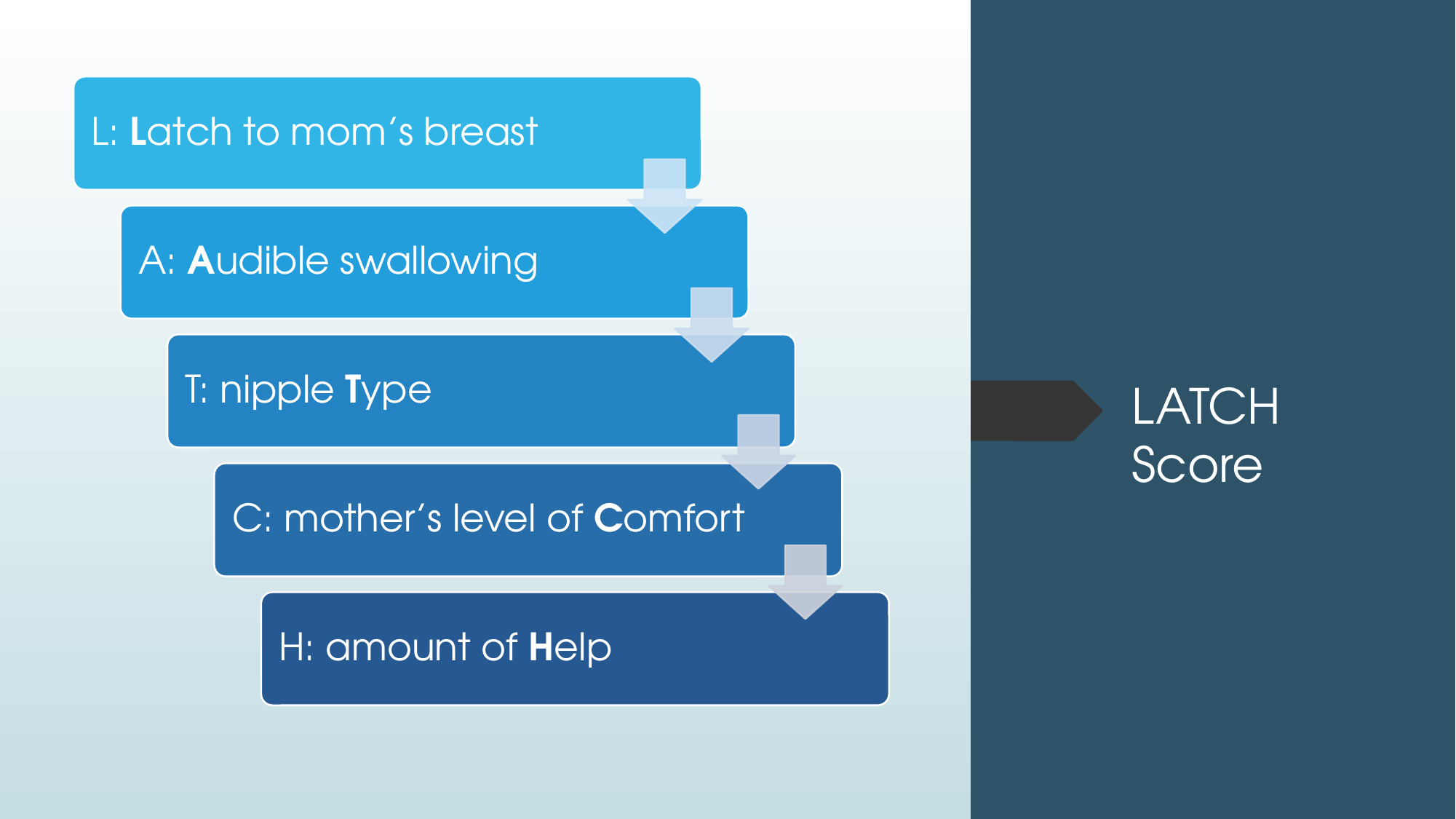

L: Latch to mom’s breast
A: Audible swallowing
T: nipple Type
C: mother’s level of Comfort
H: amount of Help

# LATCH Score